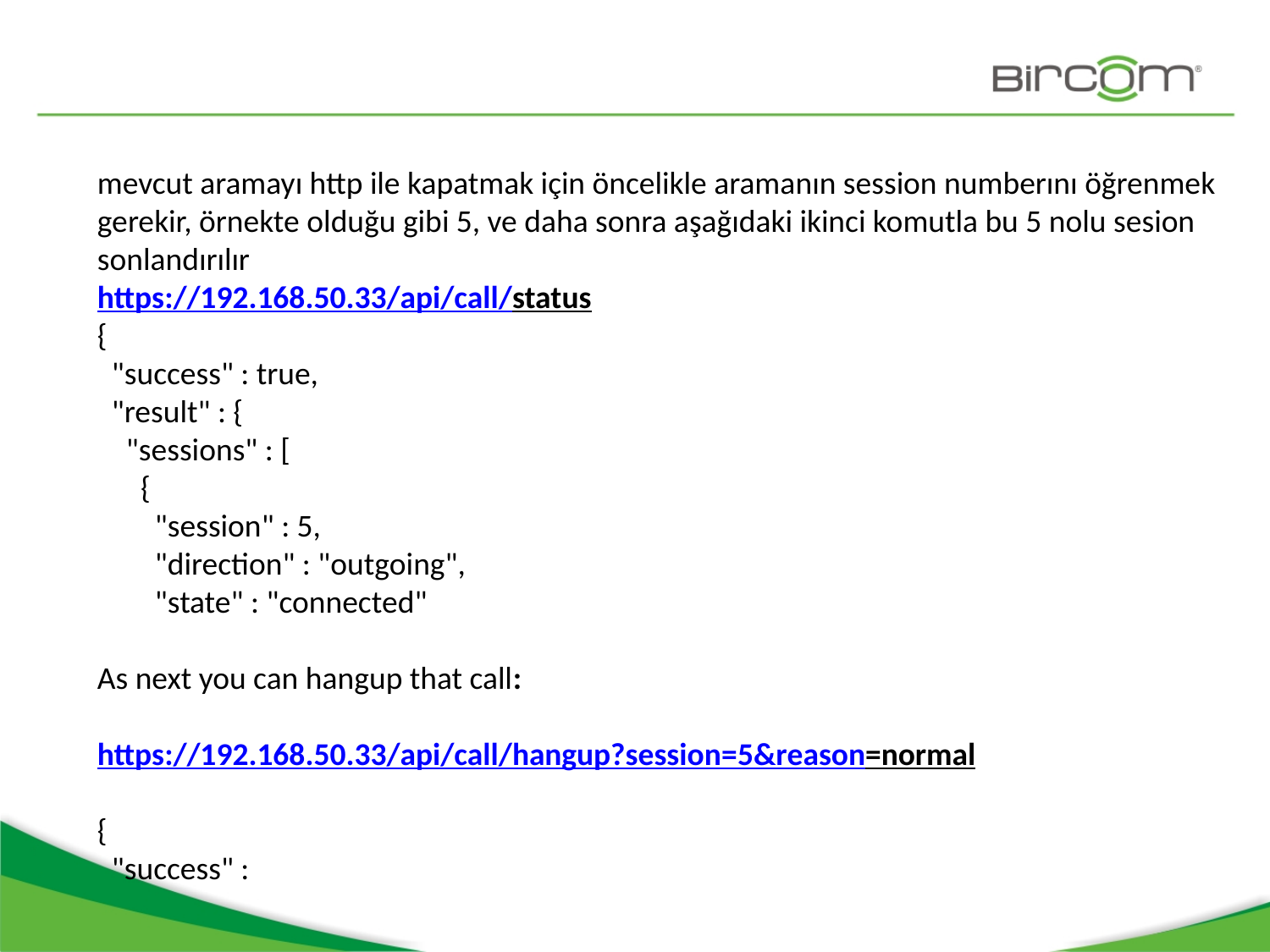

mevcut aramayı http ile kapatmak için öncelikle aramanın session numberını öğrenmek gerekir, örnekte olduğu gibi 5, ve daha sonra aşağıdaki ikinci komutla bu 5 nolu sesion sonlandırılır
https://192.168.50.33/api/call/status
{
  "success" : true,
  "result" : {
    "sessions" : [
      {
        "session" : 5,
        "direction" : "outgoing",
        "state" : "connected"
As next you can hangup that call:
https://192.168.50.33/api/call/hangup?session=5&reason=normal
{
  "success" :